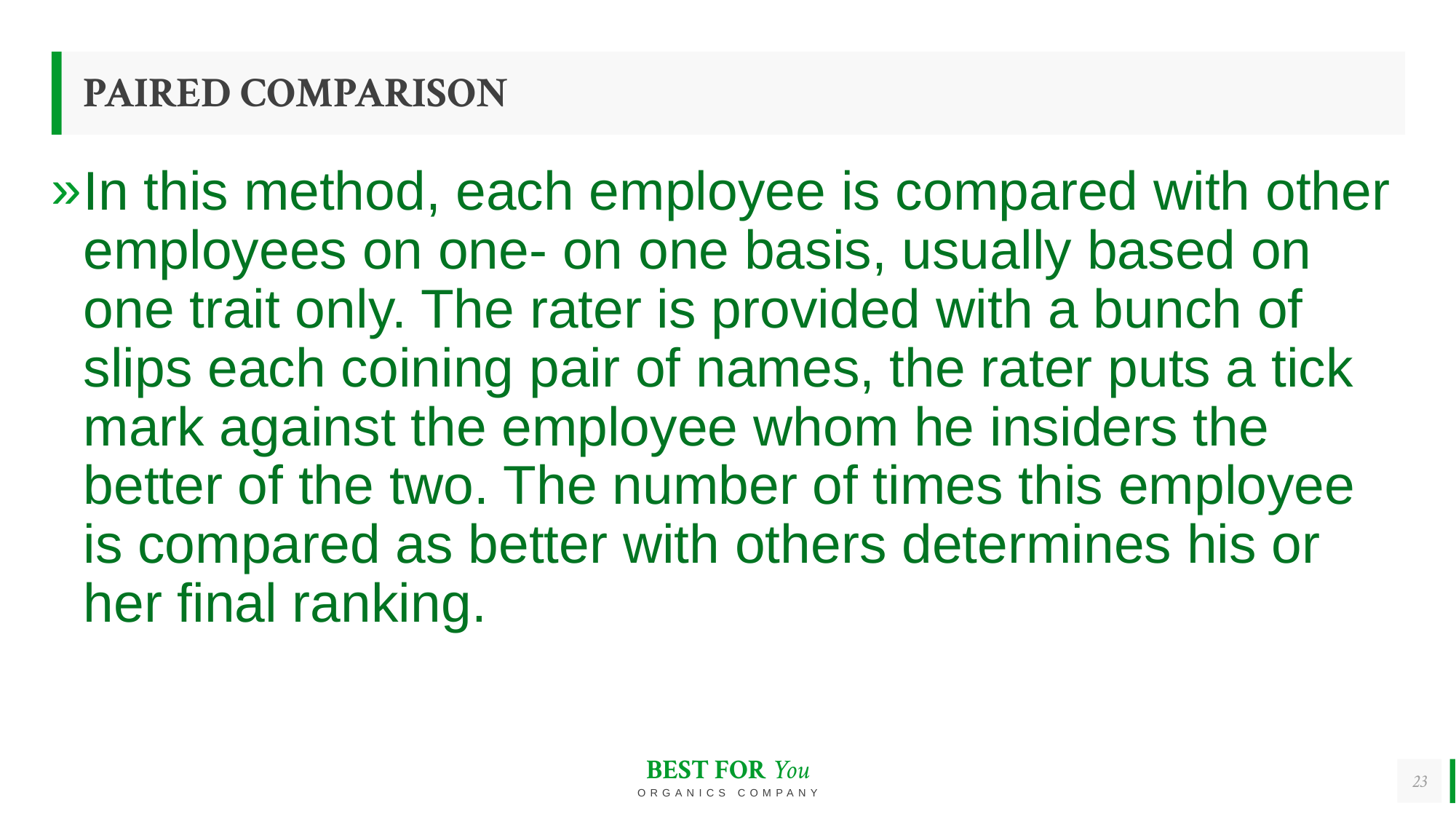

# PAIRED COMPARISON
In this method, each employee is compared with other employees on one- on one basis, usually based on one trait only. The rater is provided with a bunch of slips each coining pair of names, the rater puts a tick mark against the employee whom he insiders the better of the two. The number of times this employee is compared as better with others determines his or her final ranking.
23